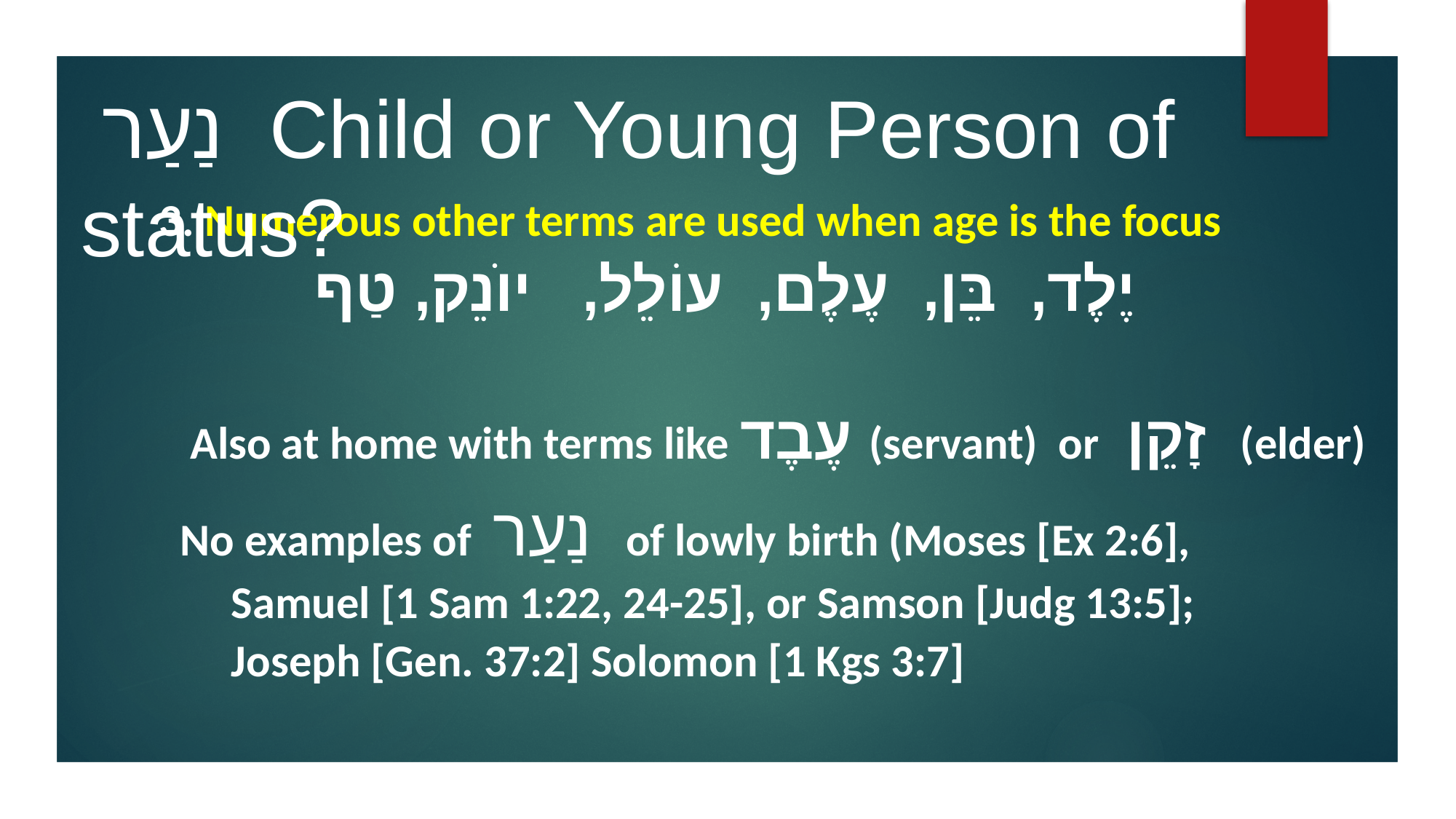

נַעַר  Child or Young Person of status?
    3. Numerous other terms are used when age is the focus
                   יֶלֶד,  בֵּן,  עֶלֶם,  עוֹלֵל,   יוֺנֵק, טַף
       Also at home with terms like עֶבֶד (servant)  or  זָקֵן  (elder)
      No examples of  נַעַר  of lowly birth (Moses [Ex 2:6],
           Samuel [1 Sam 1:22, 24-25], or Samson [Judg 13:5];
           Joseph [Gen. 37:2] Solomon [1 Kgs 3:7]